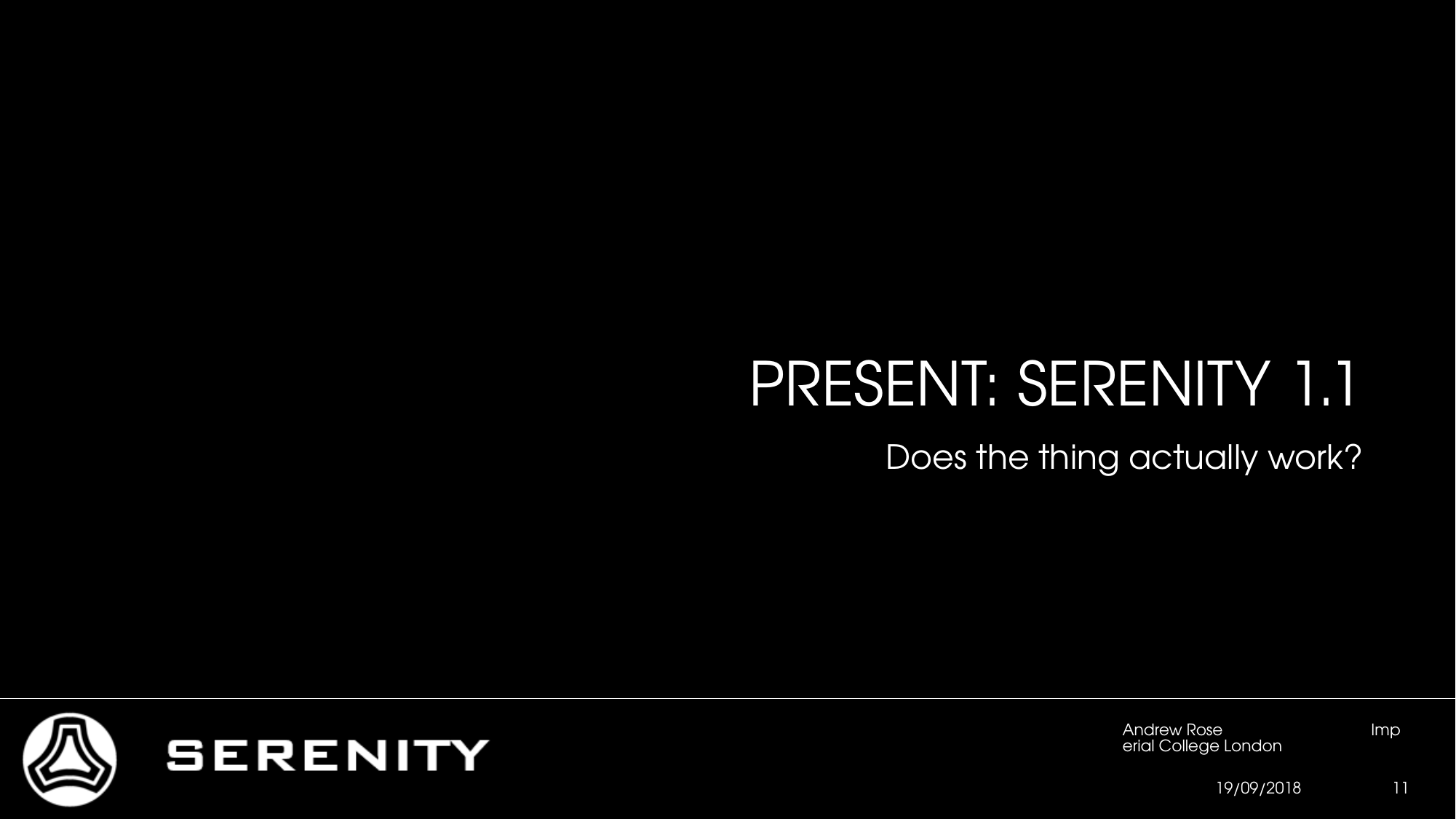

# Present: Serenity 1.1
Does the thing actually work?
Andrew Rose                                  Imperial College London
19/09/2018
11